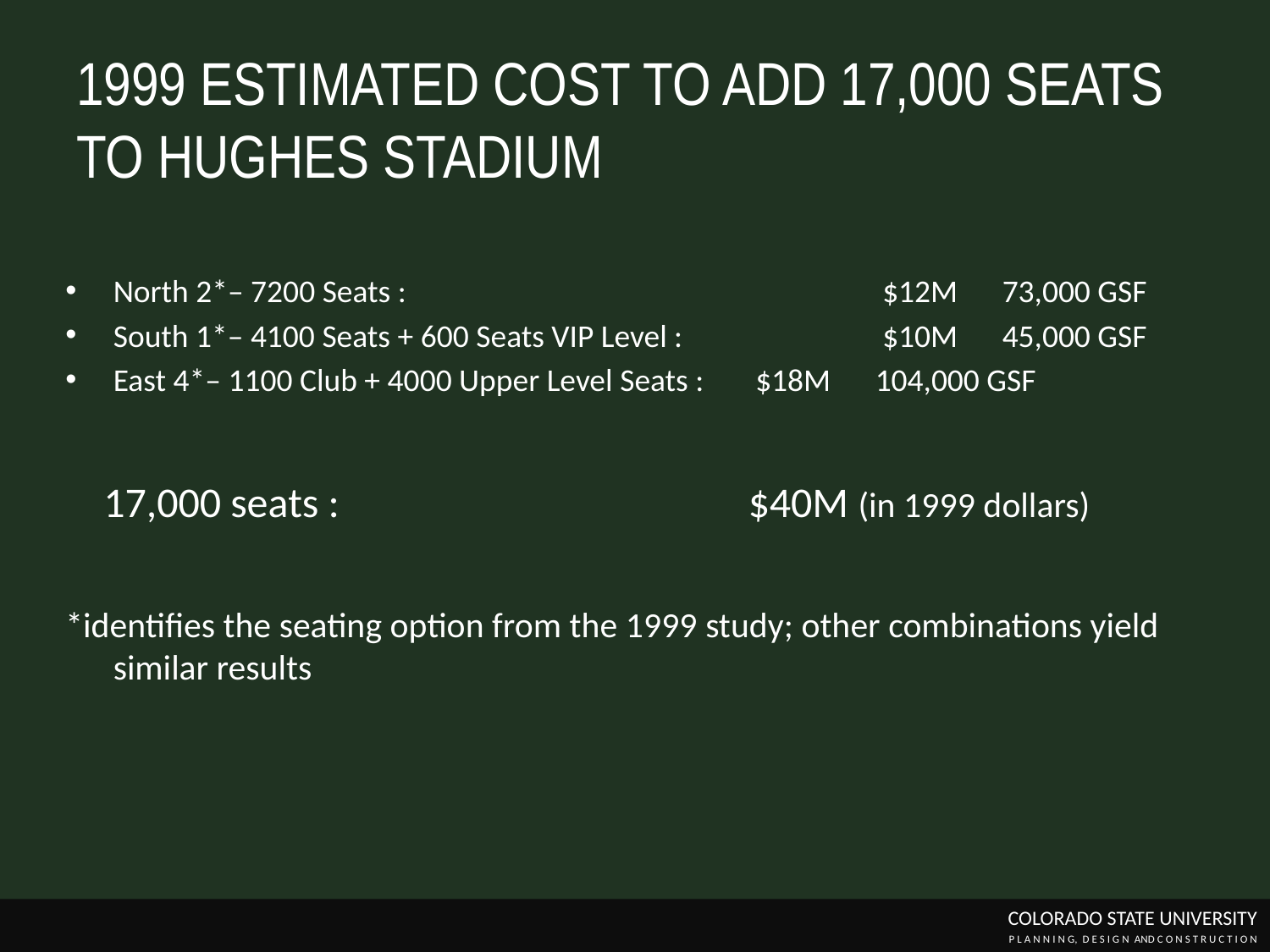

# 1999 ESTIMATED COST TO ADD 17,000 SEATS TO HUGHES STADIUM
North 2*– 7200 Seats : 			    	 $12M	73,000 GSF
South 1*– 4100 Seats + 600 Seats VIP Level :		 $10M	45,000 GSF
East 4*– 1100 Club + 4000 Upper Level Seats : 	 $18M	104,000 GSF

    17,000 seats : 				$40M (in 1999 dollars)

*identifies the seating option from the 1999 study; other combinations yield similar results
COLORADO STATE UNIVERSITY
P L A N N I N G,  D E S I G N  AND C O N S T R U C T I O N